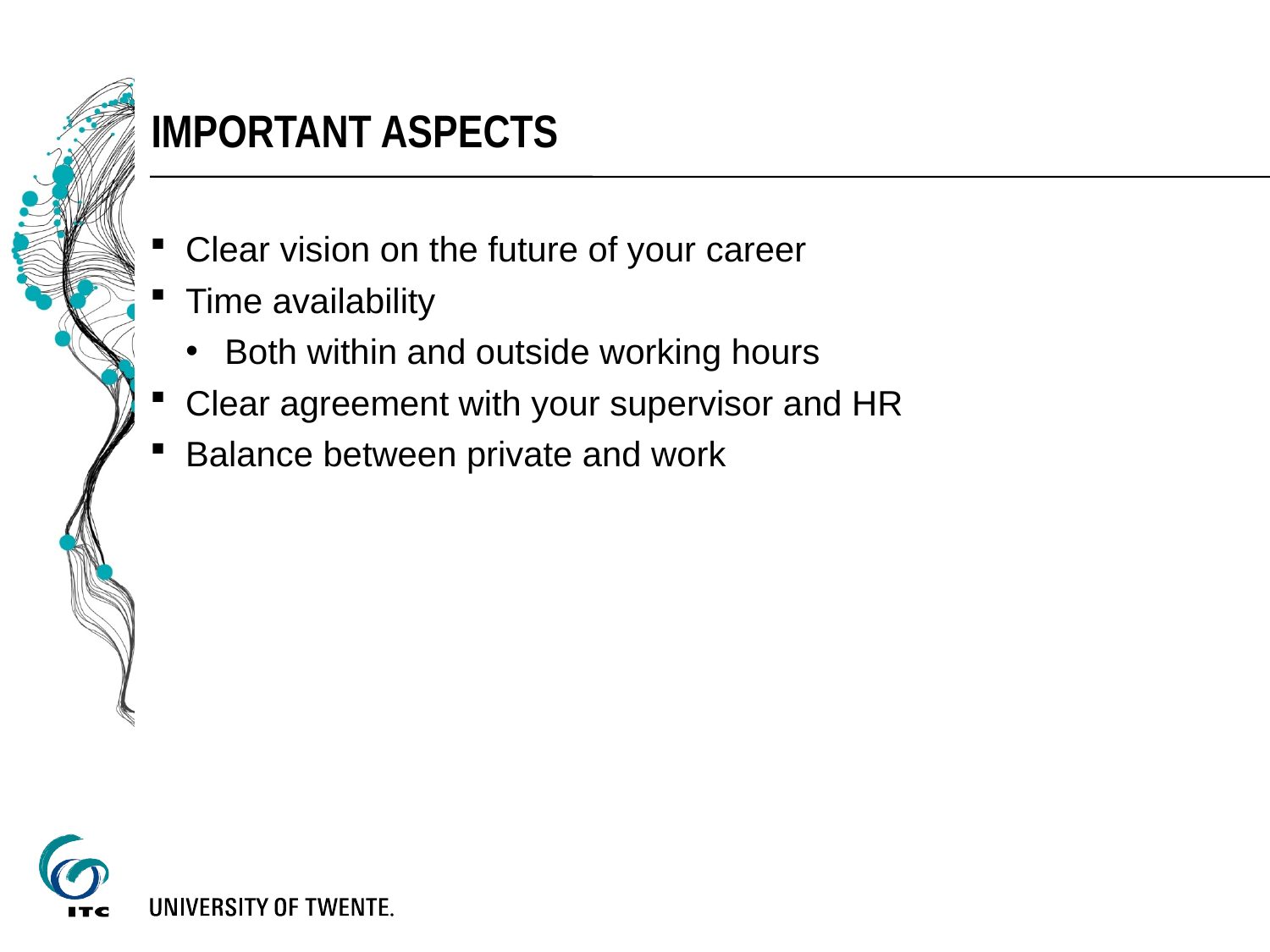

# Important aspects
Clear vision on the future of your career
Time availability
Both within and outside working hours
Clear agreement with your supervisor and HR
Balance between private and work